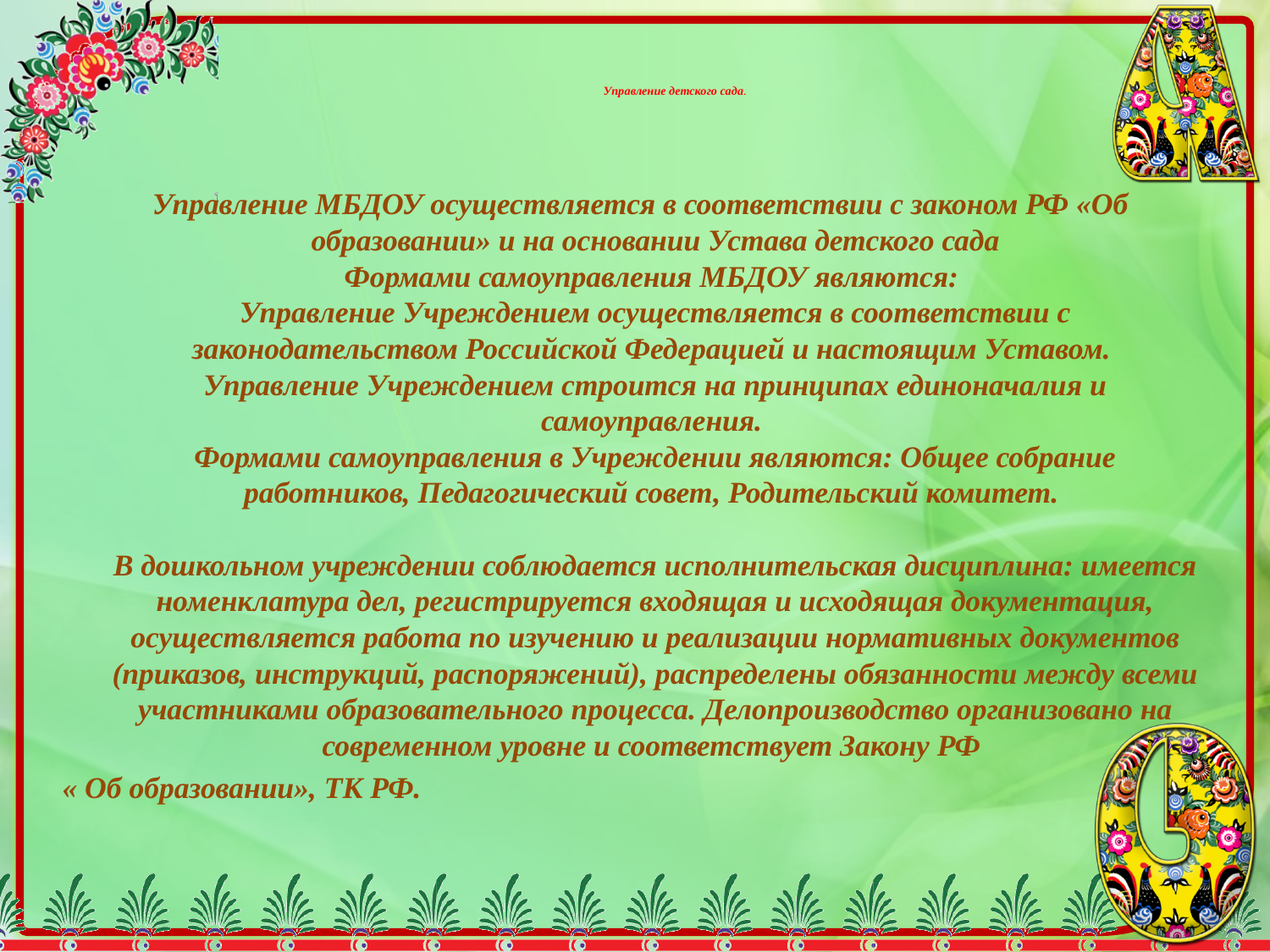

# Управление детского сада.
   Управление МБДОУ осуществляется в соответствии с законом РФ «Об образовании» и на основании Устава детского сада
Формами самоуправления МБДОУ являются:
Управление Учреждением осуществляется в соответствии с законодательством Российской Федерацией и настоящим Уставом.
Управление Учреждением строится на принципах единоначалия и самоуправления.
Формами самоуправления в Учреждении являются: Общее собрание работников, Педагогический совет, Родительский комитет.
 
В дошкольном учреждении соблюдается исполнительская дисциплина: имеется номенклатура дел, регистрируется входящая и исходящая документация, осуществляется работа по изучению и реализации нормативных документов (приказов, инструкций, распоряжений), распределены обязанности между всеми участниками образовательного процесса. Делопроизводство организовано на современном уровне и соответствует Закону РФ
« Об образовании», ТК РФ.